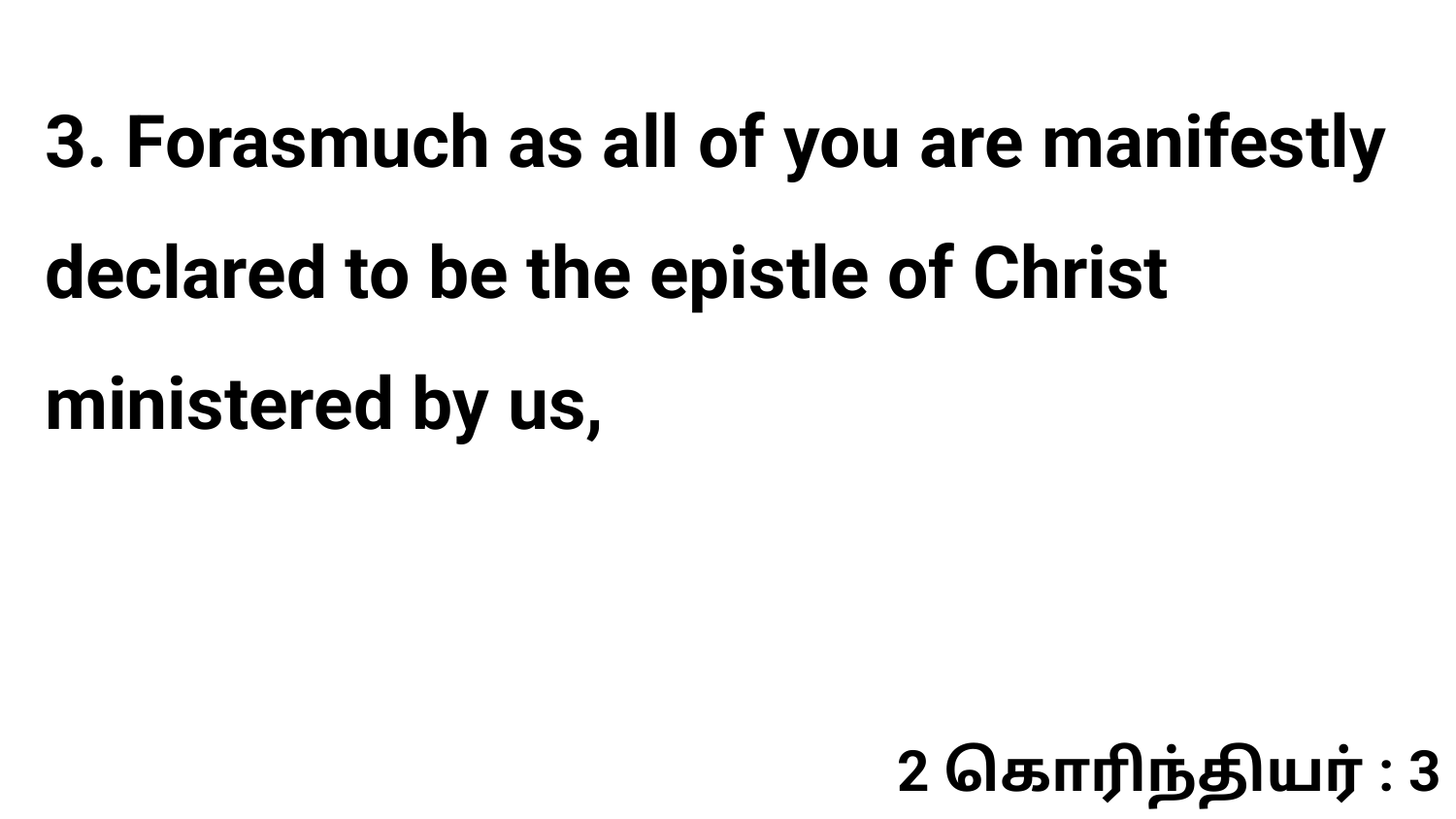

3. Forasmuch as all of you are manifestly declared to be the epistle of Christ ministered by us,
2 கொரிந்தியர் : 3